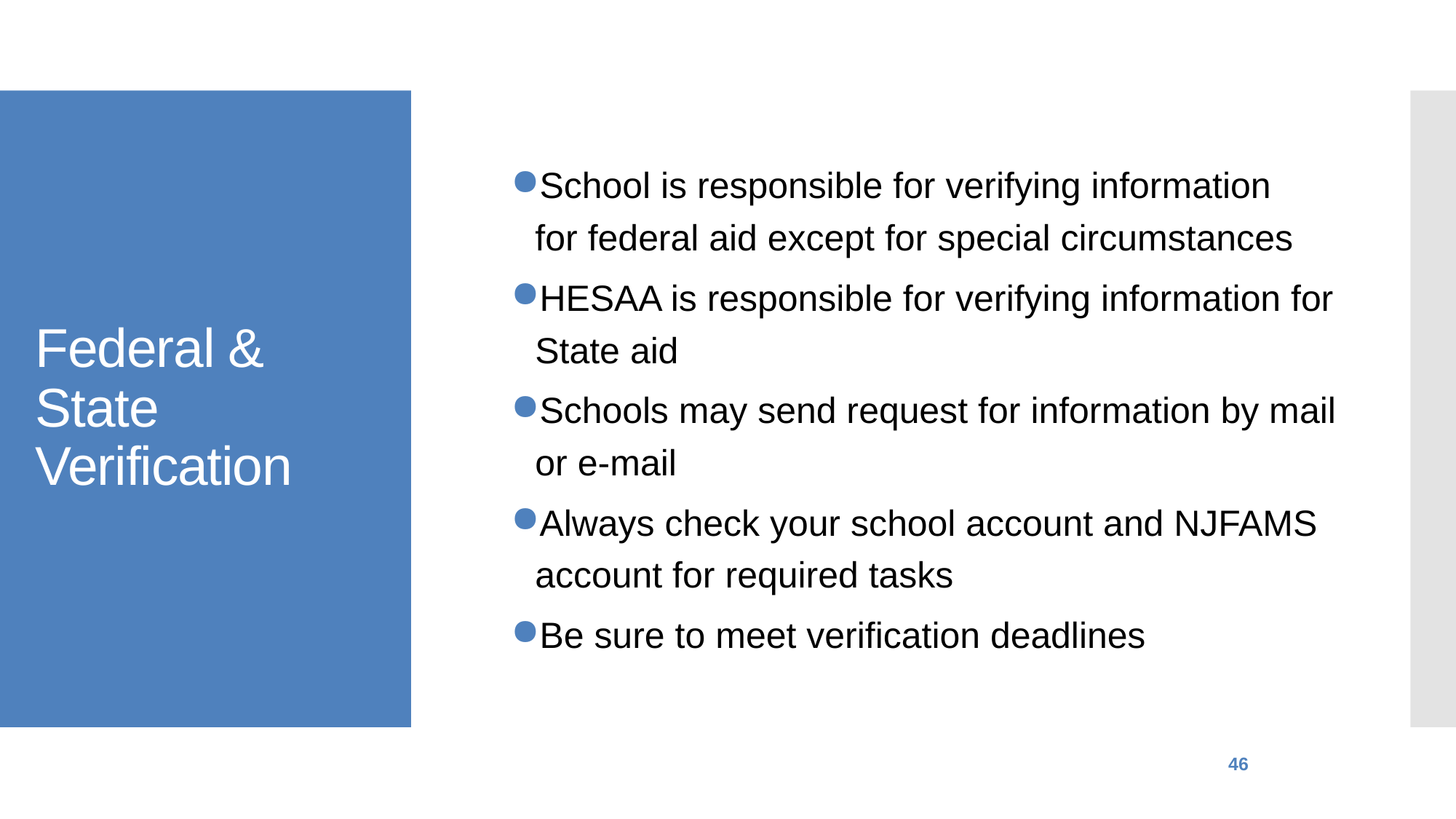

# Federal & State Verification
School is responsible for verifying information
for federal aid except for special circumstances
HESAA is responsible for verifying information for
State aid
Schools may send request for information by mail
or e-mail
Always check your school account and NJFAMS
account for required tasks
Be sure to meet verification deadlines
46
Higher Education Student Assistance Authority